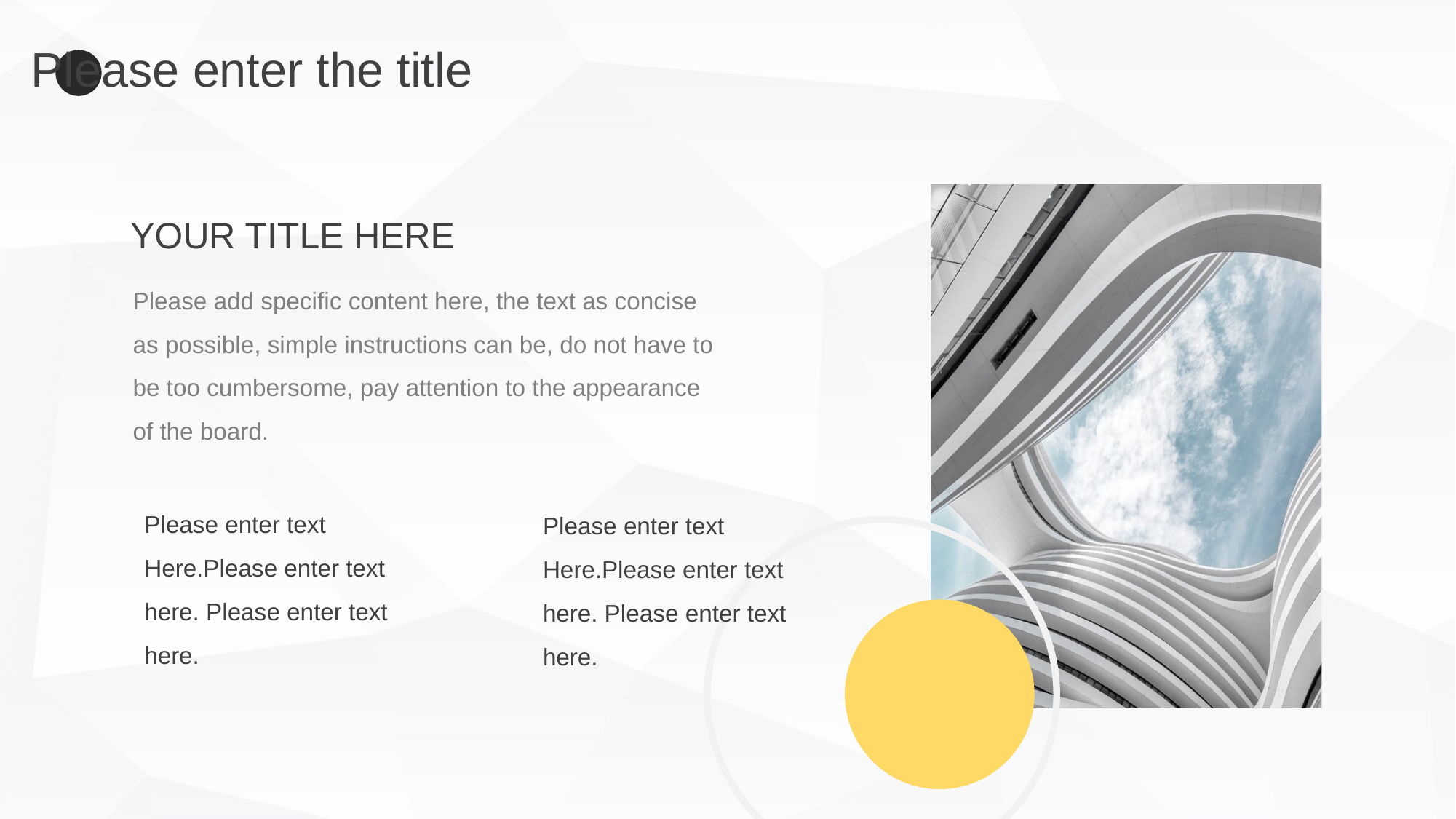

Please enter the title

YOUR TITLE HERE

Please add specific content here, the text as concise as possible, simple instructions can be, do not have to be too cumbersome, pay attention to the appearance of the board.
Please enter text Here.Please enter text here. Please enter text here.
Please enter text Here.Please enter text here. Please enter text here.